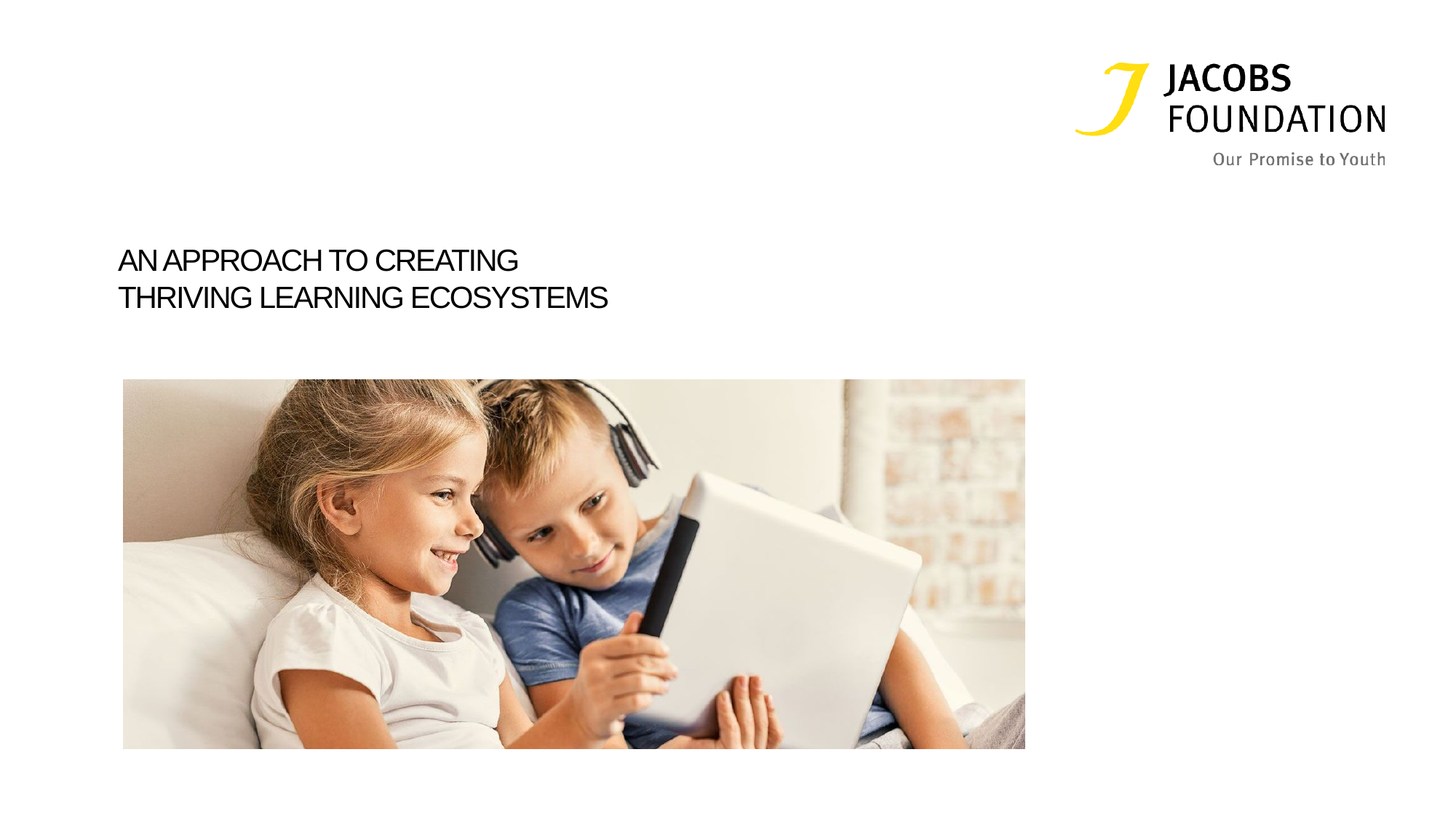

AN APPROACH TO CREATING
THRIVING LEARNING ECOSYSTEMS